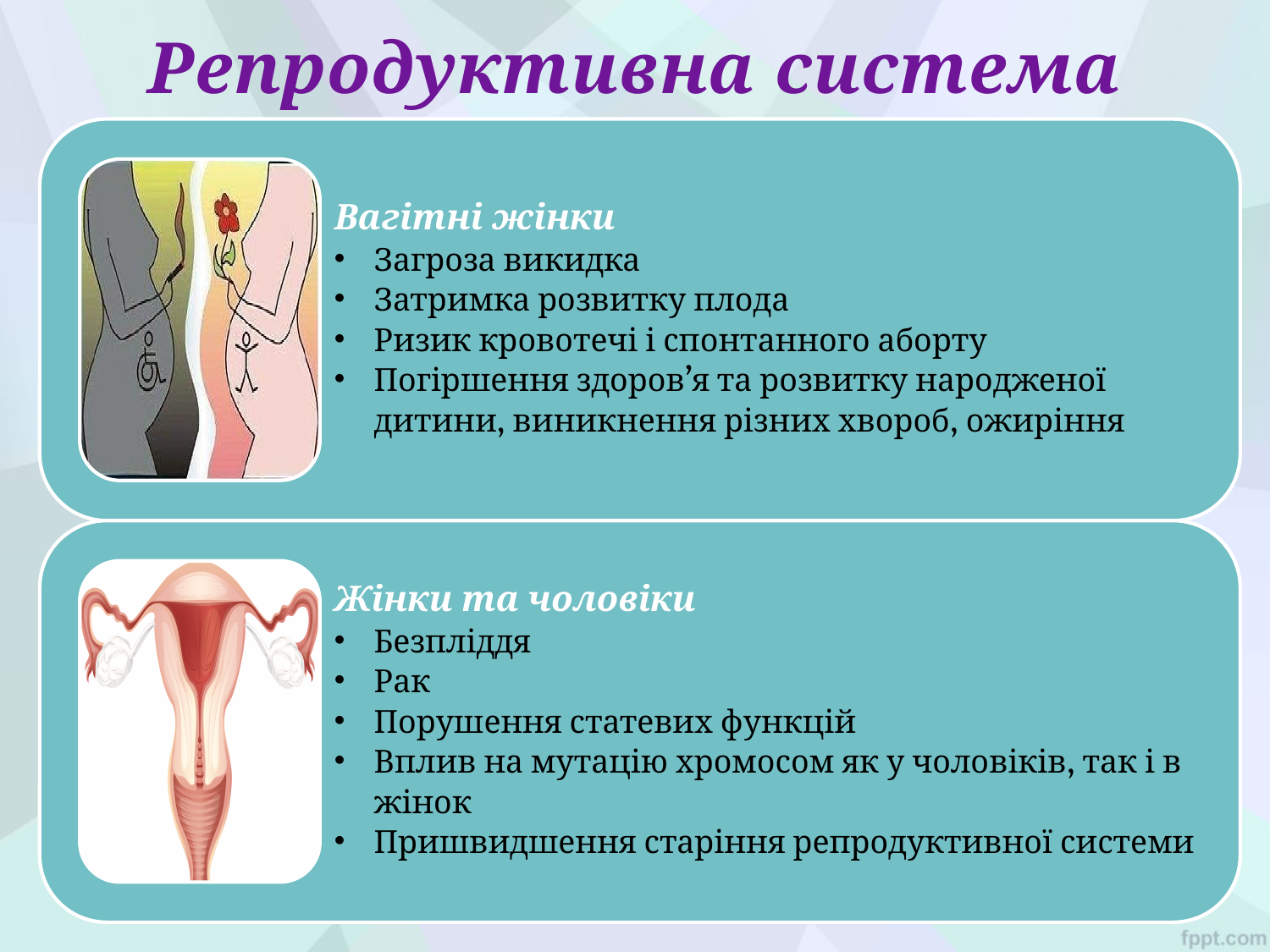

Репродуктивна система
Вагітні жінки
Загроза викидка
Затримка розвитку плода
Безпліддя
Жінки та чоловіки
Рак
Порушення статевих функцій
Вплив на мутацію хромосом як у чоловіків, так і в жінок
Ризик кровотечі і спонтанного аборту
Пришвидшення старіння репродуктивної системи
Погіршення здоров’я та розвитку народженої дитини, виникнення різних хвороб, ожиріння